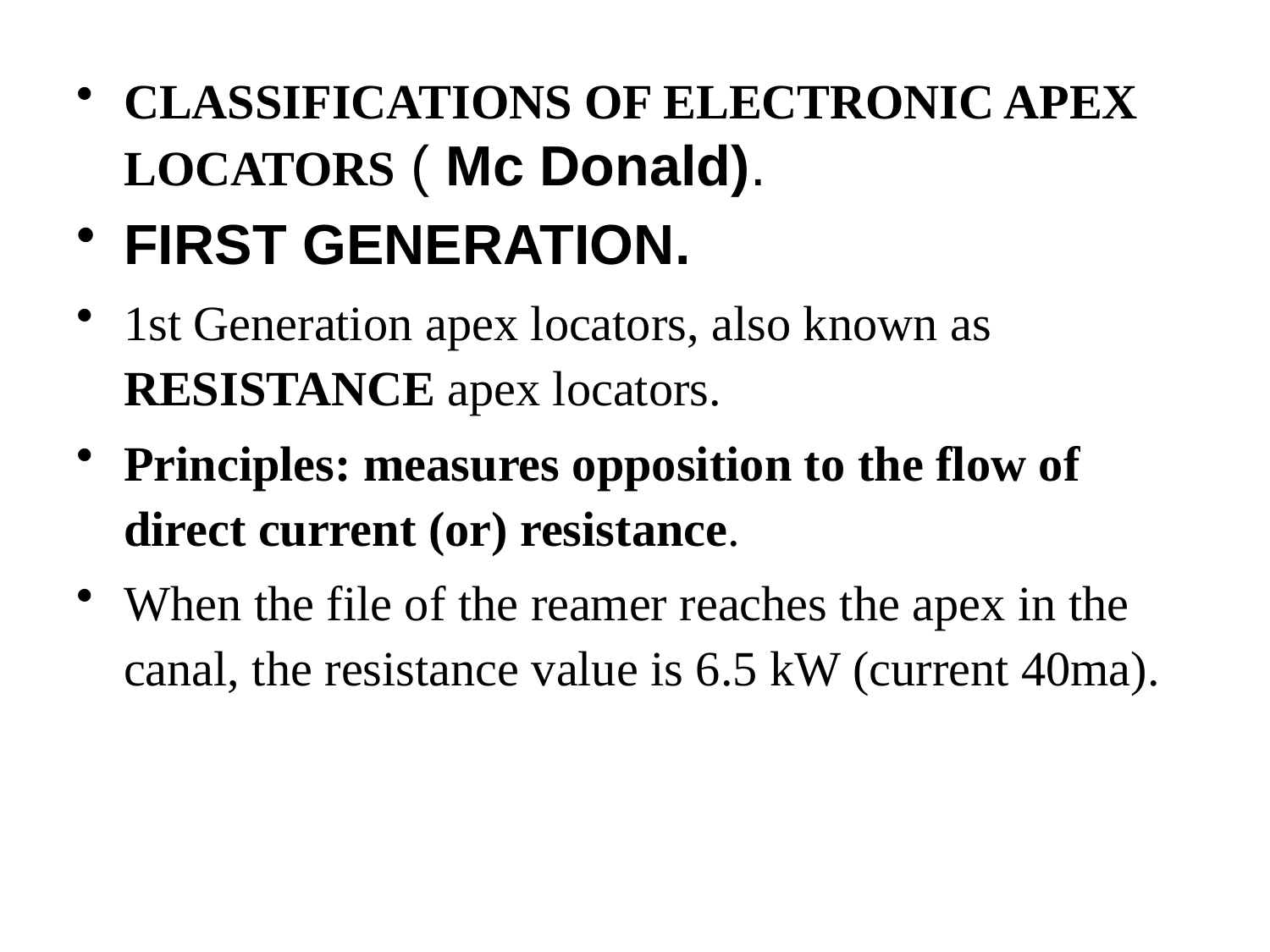

CLASSIFICATIONS OF ELECTRONIC APEX LOCATORS ( Mc Donald).
FIRST GENERATION.
1st Generation apex locators, also known as RESISTANCE apex locators.
Principles: measures opposition to the flow of direct current (or) resistance.
When the file of the reamer reaches the apex in the canal, the resistance value is 6.5 kW (current 40ma).